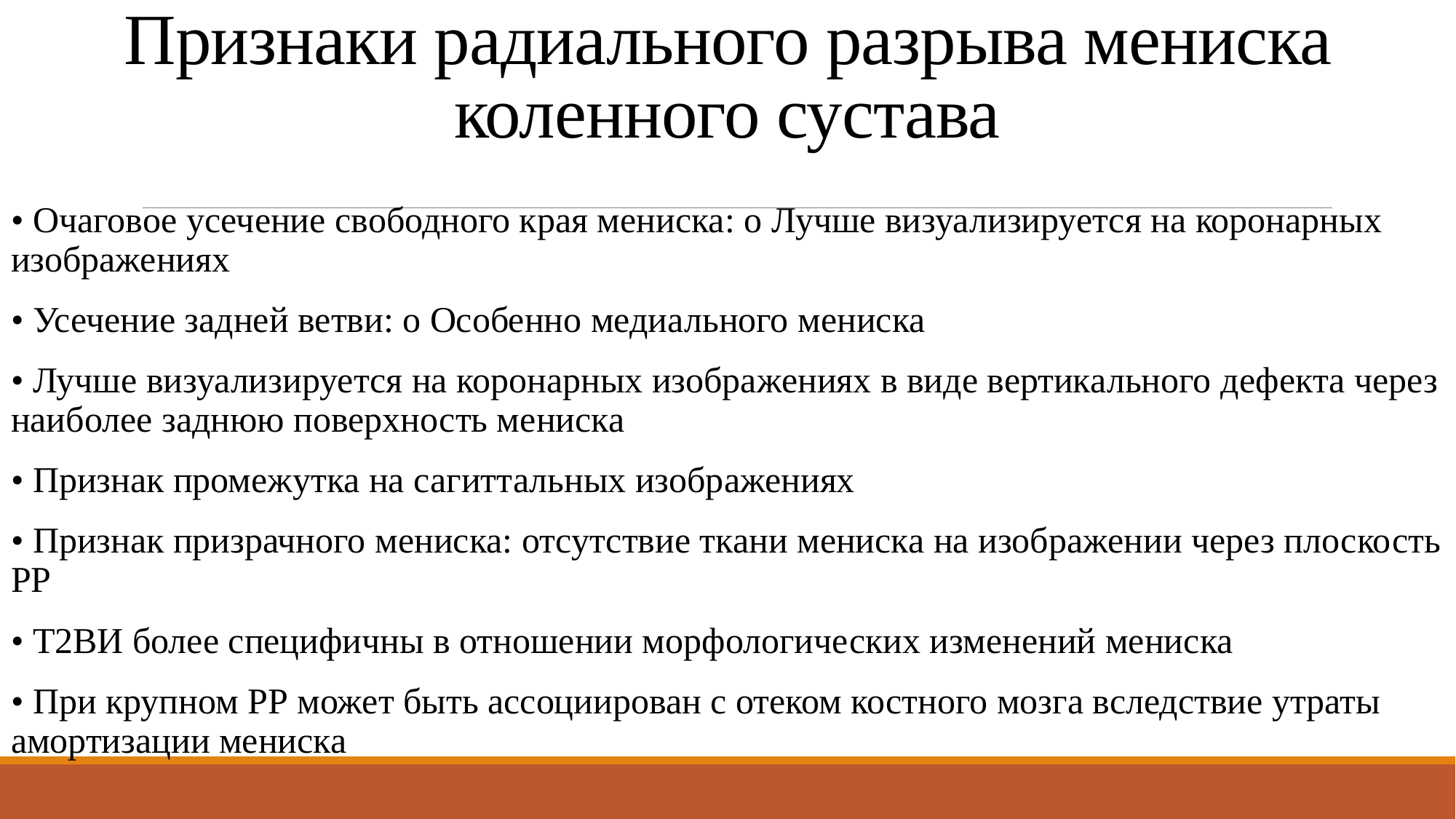

# Признаки радиального разрыва мениска коленного сустава
• Очаговое усечение свободного края мениска: о Лучше визуализируется на коронарных изображениях
• Усечение задней ветви: о Особенно медиального мениска
• Лучше визуализируется на коронарных изображениях в виде вертикального дефекта через наиболее заднюю поверхность мениска
• Признак промежутка на сагиттальных изображениях
• Признак призрачного мениска: отсутствие ткани мениска на изображении через плоскость РР
• Т2ВИ более специфичны в отношении морфологических изменений мениска
• При крупном РР может быть ассоциирован с отеком костного мозга вследствие утраты амортизации мениска